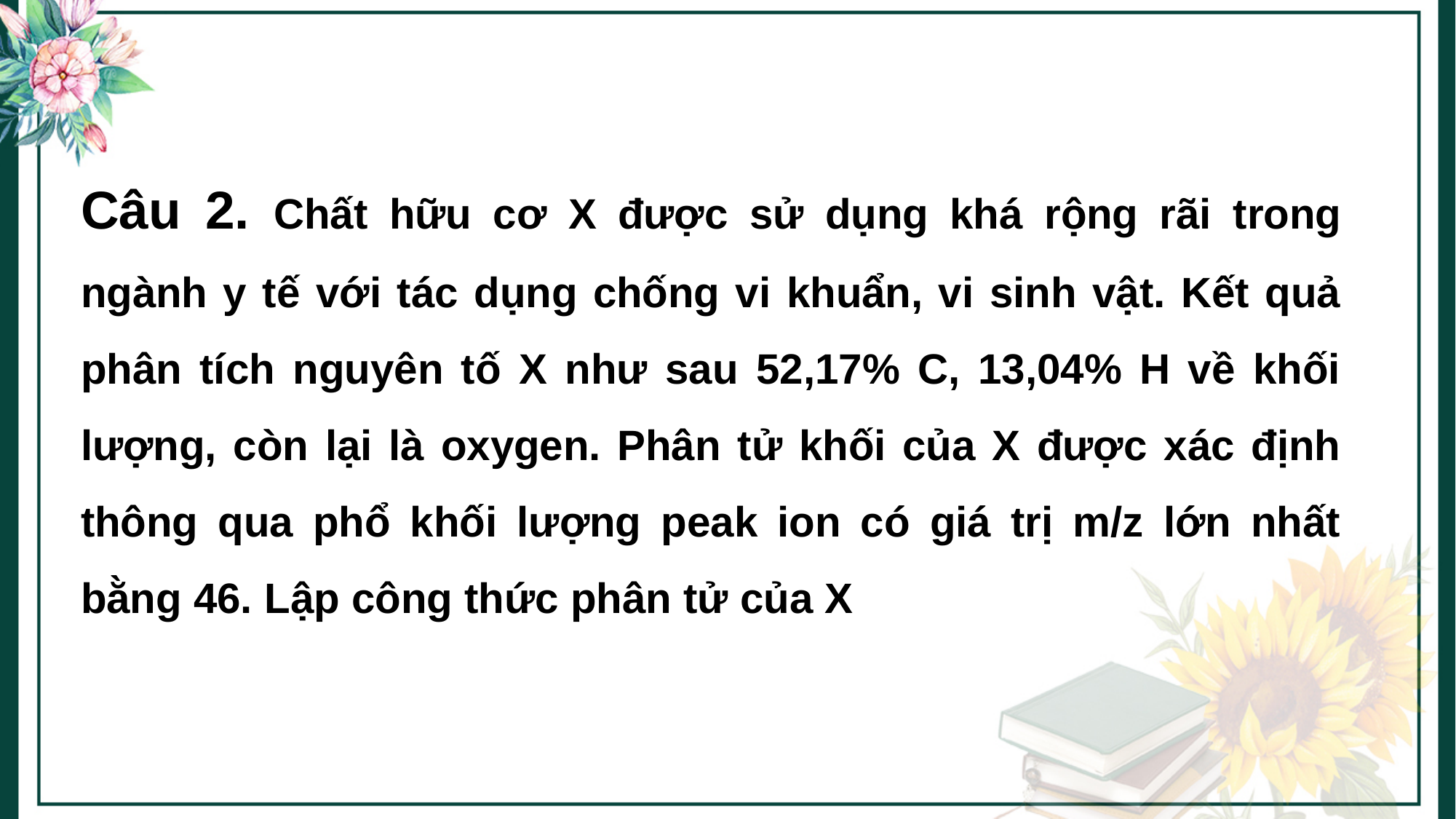

Câu 2. Chất hữu cơ X được sử dụng khá rộng rãi trong ngành y tế với tác dụng chống vi khuẩn, vi sinh vật. Kết quả phân tích nguyên tố X như sau 52,17% C, 13,04% H về khối lượng, còn lại là oxygen. Phân tử khối của X được xác định thông qua phổ khối lượng peak ion có giá trị m/z lớn nhất bằng 46. Lập công thức phân tử của X